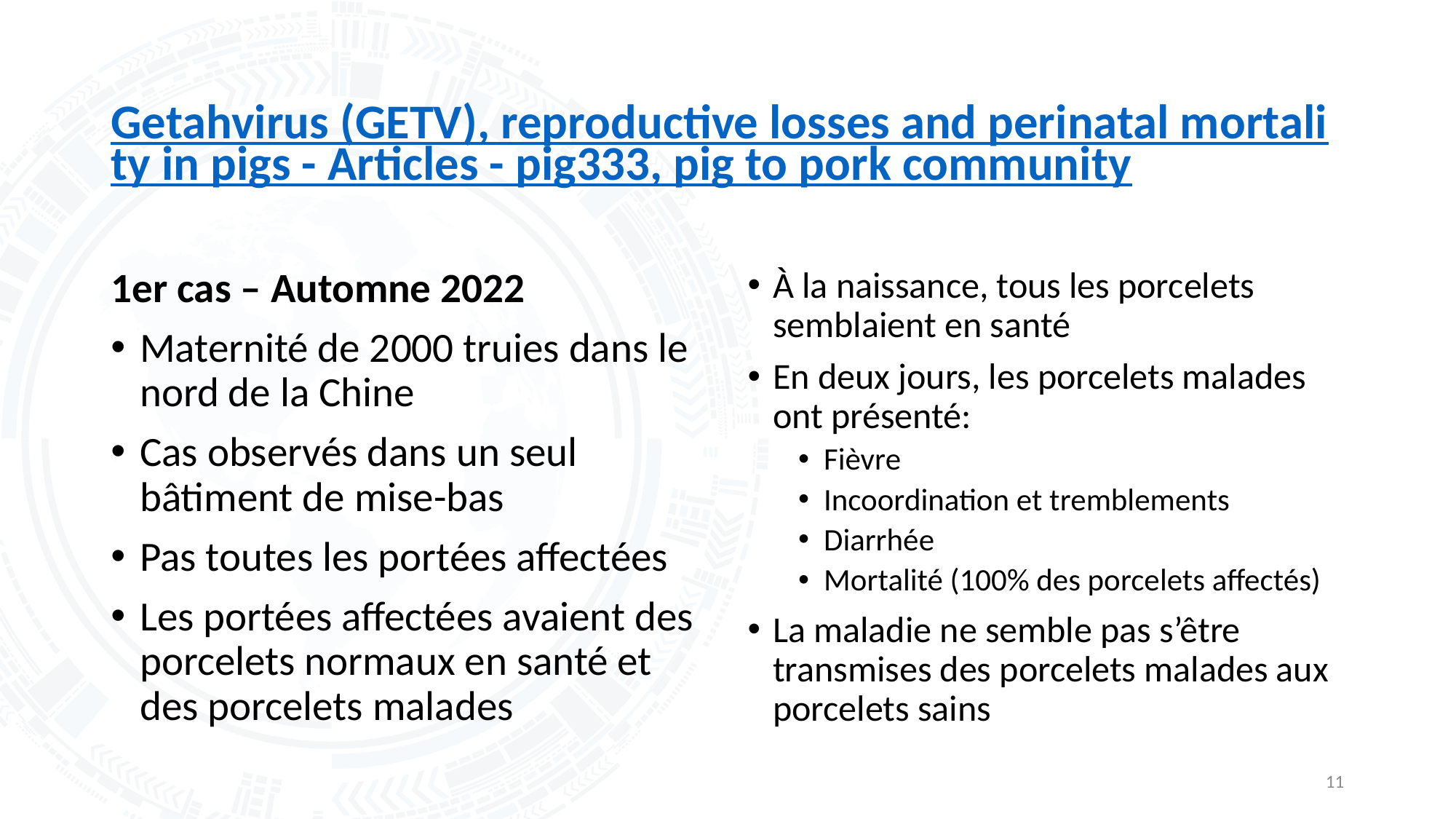

# Getahvirus (GETV), reproductive losses and perinatal mortality in pigs - Articles - pig333, pig to pork community
1er cas – Automne 2022
Maternité de 2000 truies dans le nord de la Chine
Cas observés dans un seul bâtiment de mise-bas
Pas toutes les portées affectées
Les portées affectées avaient des porcelets normaux en santé et des porcelets malades
À la naissance, tous les porcelets semblaient en santé
En deux jours, les porcelets malades ont présenté:
Fièvre
Incoordination et tremblements
Diarrhée
Mortalité (100% des porcelets affectés)
La maladie ne semble pas s’être transmises des porcelets malades aux porcelets sains
11